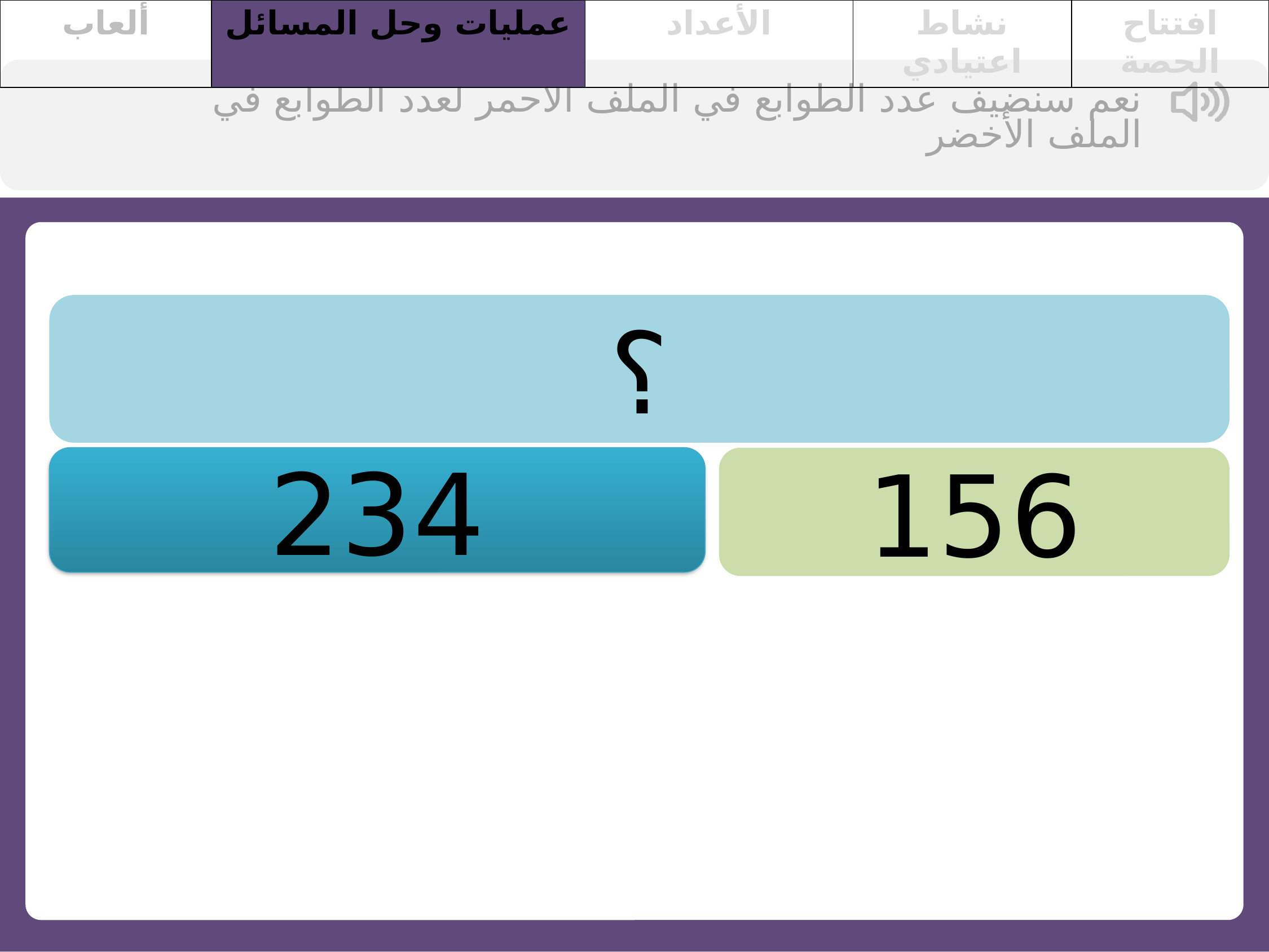

| ألعاب | عمليات وحل المسائل | الأعداد | نشاط اعتيادي | افتتاح الحصة |
| --- | --- | --- | --- | --- |

نعم سنضيف عدد الطوابع في الملف الأحمر لعدد الطوابع في الملف الأخضر

؟
234
156